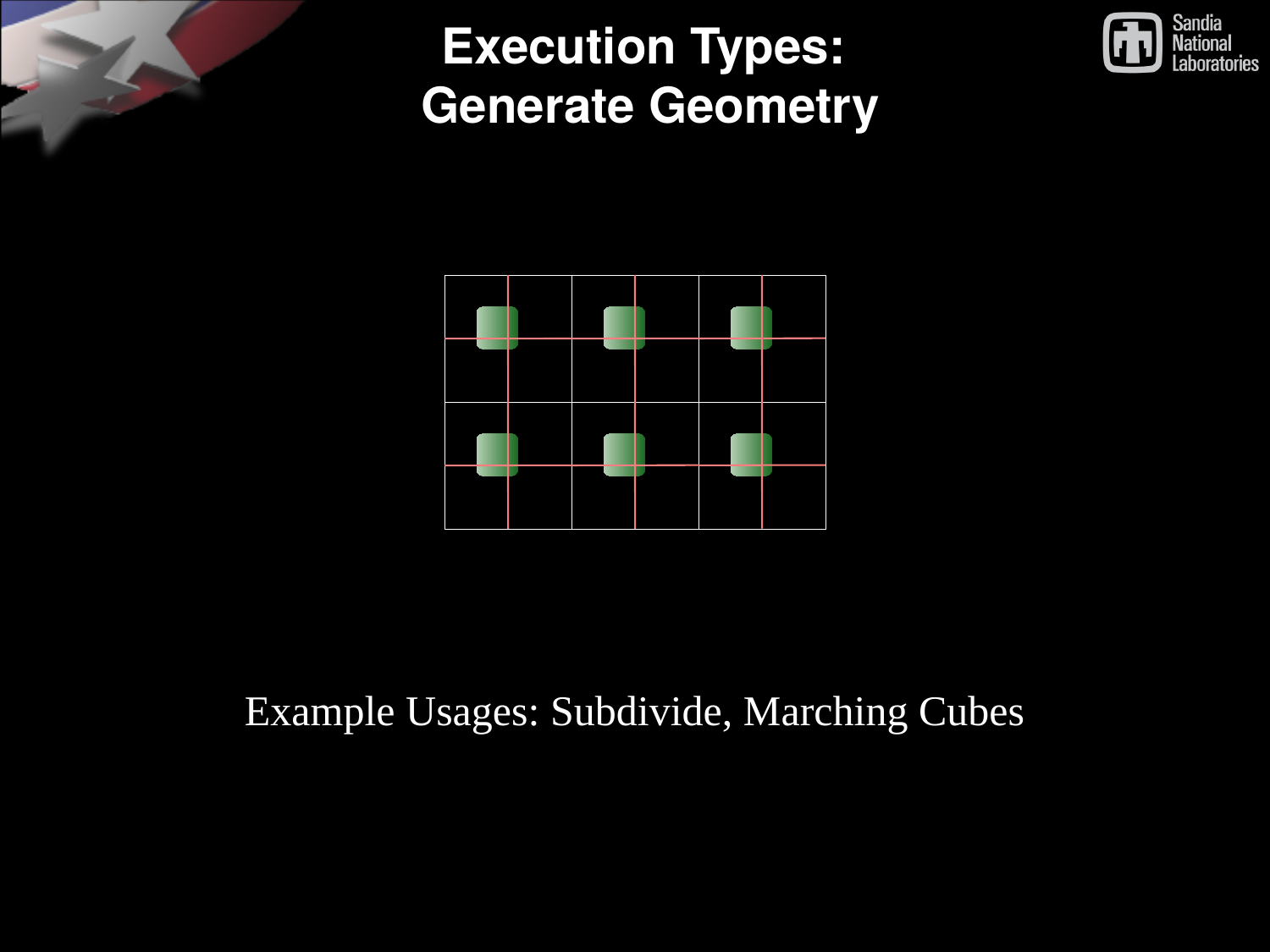

# Execution Types: Generate Geometry

Example Usages: Subdivide, Marching Cubes